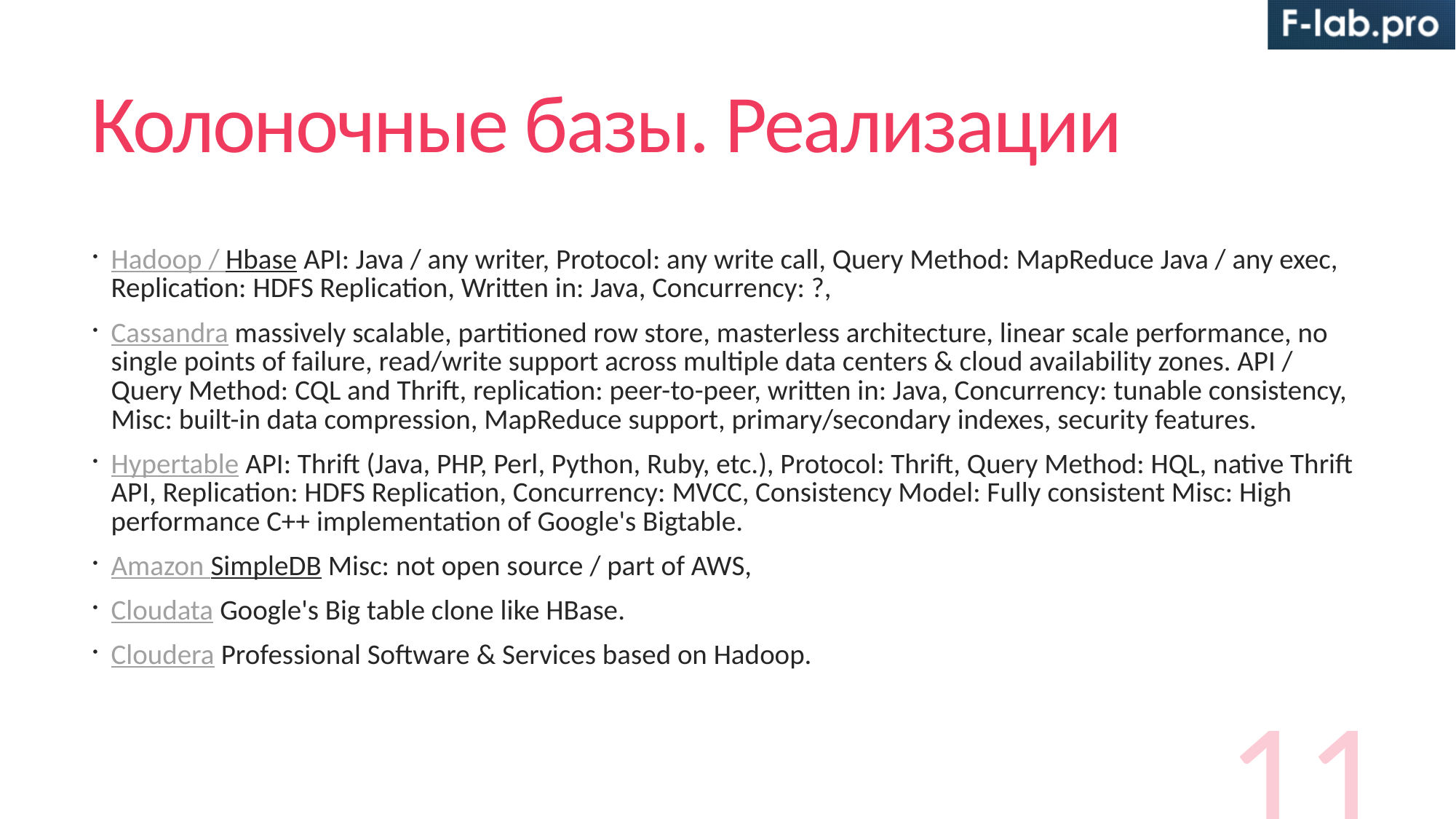

# Колоночные базы. Реализации
Hadoop / Hbase API: Java / any writer, Protocol: any write call, Query Method: MapReduce Java / any exec, Replication: HDFS Replication, Written in: Java, Concurrency: ?,
Cassandra massively scalable, partitioned row store, masterless architecture, linear scale performance, no single points of failure, read/write support across multiple data centers & cloud availability zones. API / Query Method: CQL and Thrift, replication: peer-to-peer, written in: Java, Concurrency: tunable consistency, Misc: built-in data compression, MapReduce support, primary/secondary indexes, security features.
Hypertable API: Thrift (Java, PHP, Perl, Python, Ruby, etc.), Protocol: Thrift, Query Method: HQL, native Thrift API, Replication: HDFS Replication, Concurrency: MVCC, Consistency Model: Fully consistent Misc: High performance C++ implementation of Google's Bigtable.
Amazon SimpleDB Misc: not open source / part of AWS,
Cloudata Google's Big table clone like HBase.
Cloudera Professional Software & Services based on Hadoop.
11